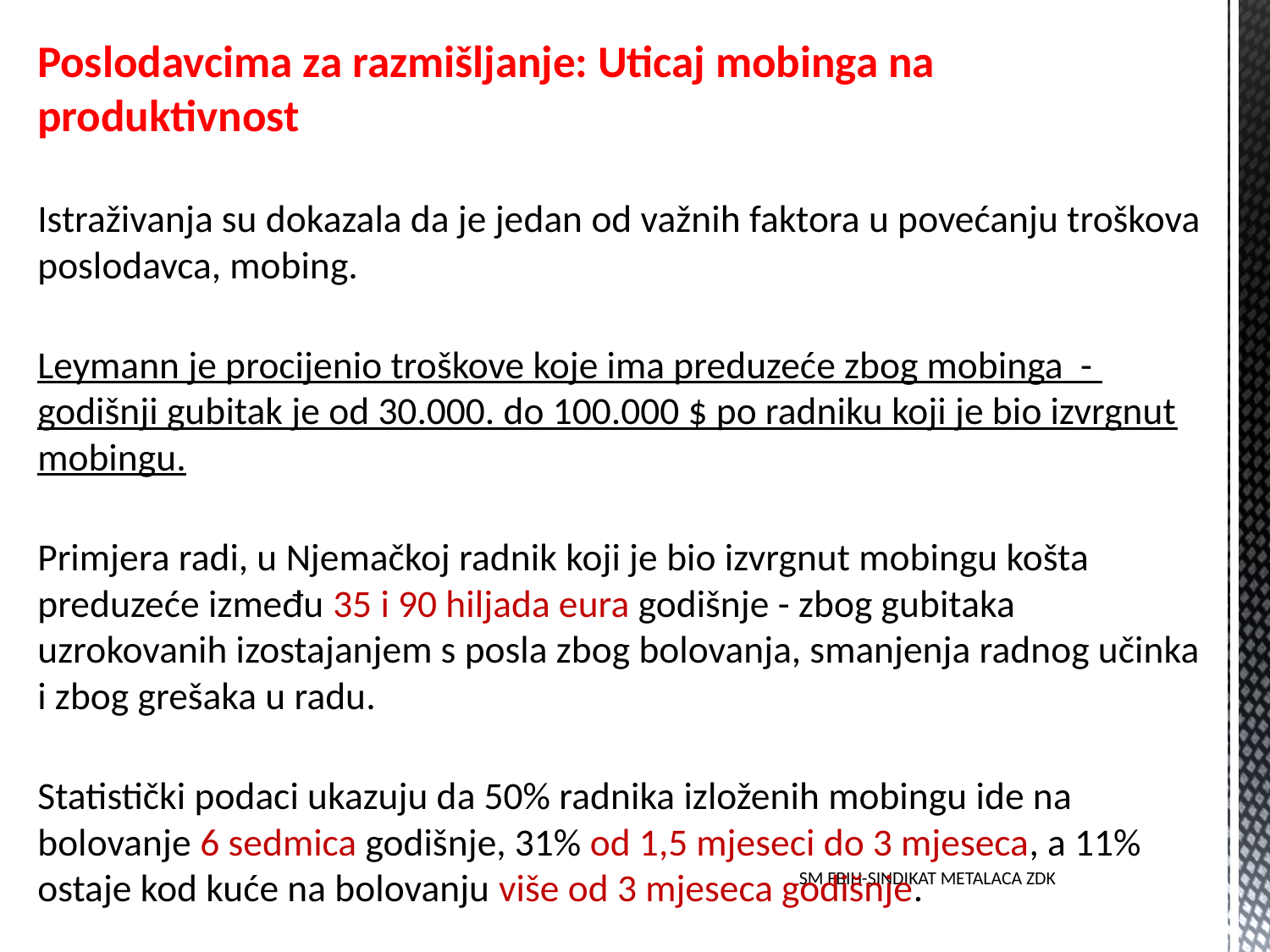

Poslodavcima za razmišljanje: Uticaj mobinga na produktivnost
Istraživanja su dokazala da je jedan od važnih faktora u povećanju troškova poslodavca, mobing.
Leymann je procijenio troškove koje ima preduzeće zbog mobinga  -  godišnji gubitak je od 30.000. do 100.000 $ po radniku koji je bio izvrgnut mobingu.
Primjera radi, u Njemačkoj radnik koji je bio izvrgnut mobingu košta preduzeće između 35 i 90 hiljada eura godišnje - zbog gubitaka uzrokovanih izostajanjem s posla zbog bolovanja, smanjenja radnog učinka i zbog grešaka u radu.
Statistički podaci ukazuju da 50% radnika izloženih mobingu ide na bolovanje 6 sedmica godišnje, 31% od 1,5 mjeseci do 3 mjeseca, a 11% ostaje kod kuće na bolovanju više od 3 mjeseca godišnje.

SM FBIH-SINDIKAT METALACA ZDK